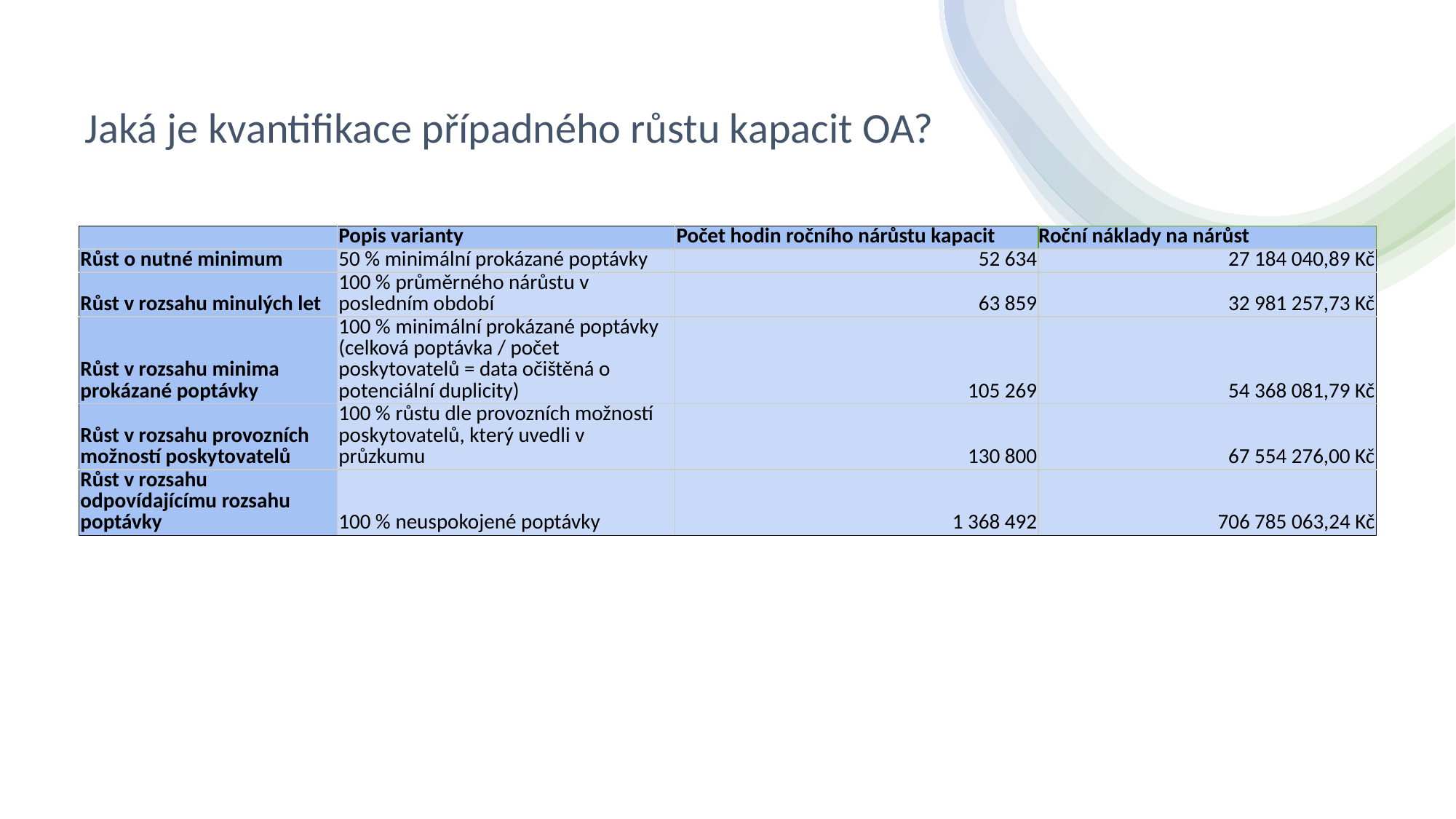

# Jaká je kvantifikace případného růstu kapacit OA?
|  | Popis varianty | Počet hodin ročního nárůstu kapacit | Roční náklady na nárůst |
| --- | --- | --- | --- |
| Růst o nutné minimum | 50 % minimální prokázané poptávky | 52 634 | 27 184 040,89 Kč |
| Růst v rozsahu minulých let | 100 % průměrného nárůstu v posledním období | 63 859 | 32 981 257,73 Kč |
| Růst v rozsahu minima prokázané poptávky | 100 % minimální prokázané poptávky (celková poptávka / počet poskytovatelů = data očištěná o potenciální duplicity) | 105 269 | 54 368 081,79 Kč |
| Růst v rozsahu provozních možností poskytovatelů | 100 % růstu dle provozních možností poskytovatelů, který uvedli v průzkumu | 130 800 | 67 554 276,00 Kč |
| Růst v rozsahu odpovídajícímu rozsahu poptávky | 100 % neuspokojené poptávky | 1 368 492 | 706 785 063,24 Kč |